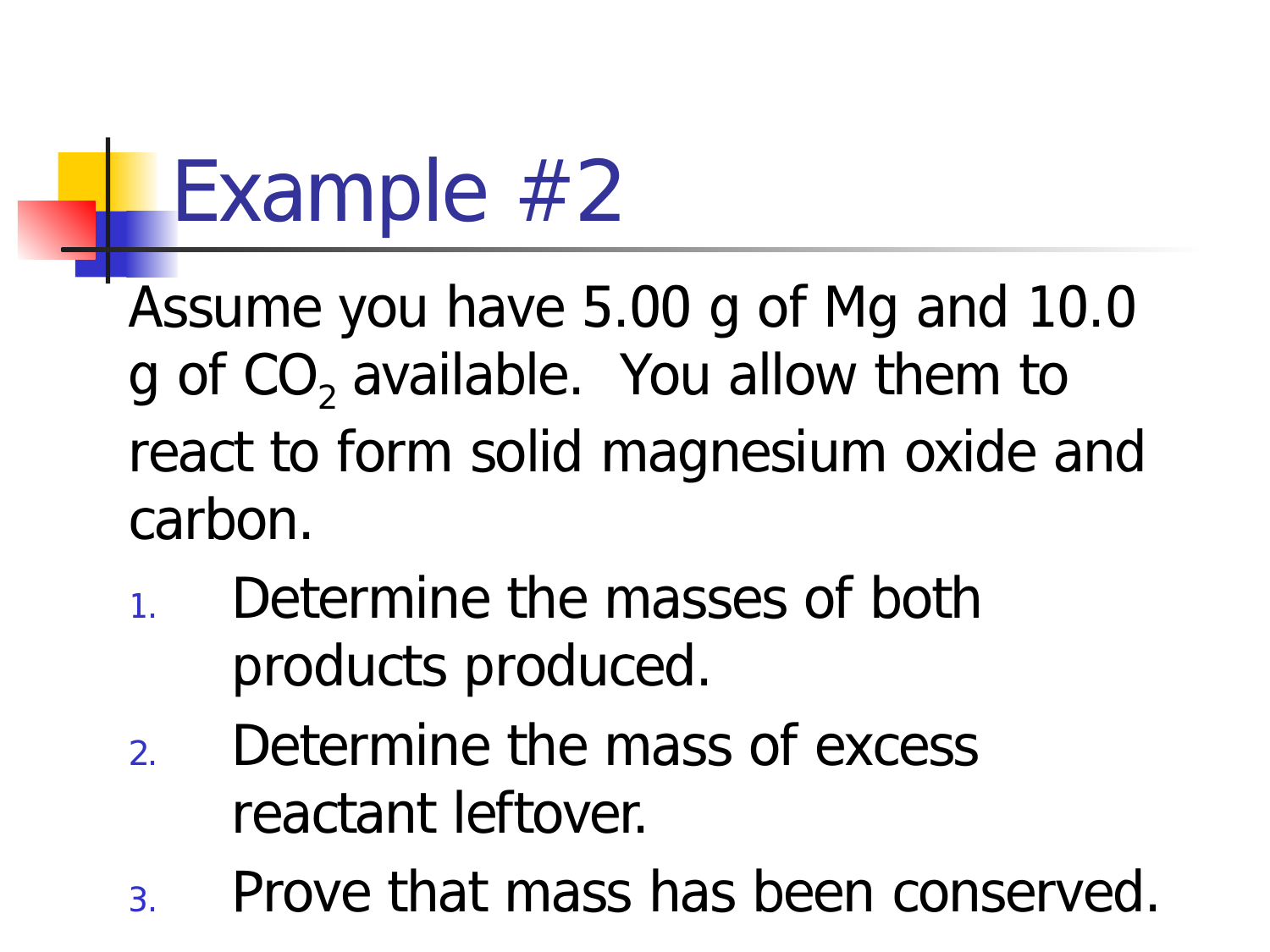

# Example #2
Assume you have 5.00 g of Mg and 10.0 g of CO2 available.  You allow them to react to form solid magnesium oxide and carbon.
Determine the masses of both products produced.
Determine the mass of excess reactant leftover.
Prove that mass has been conserved.